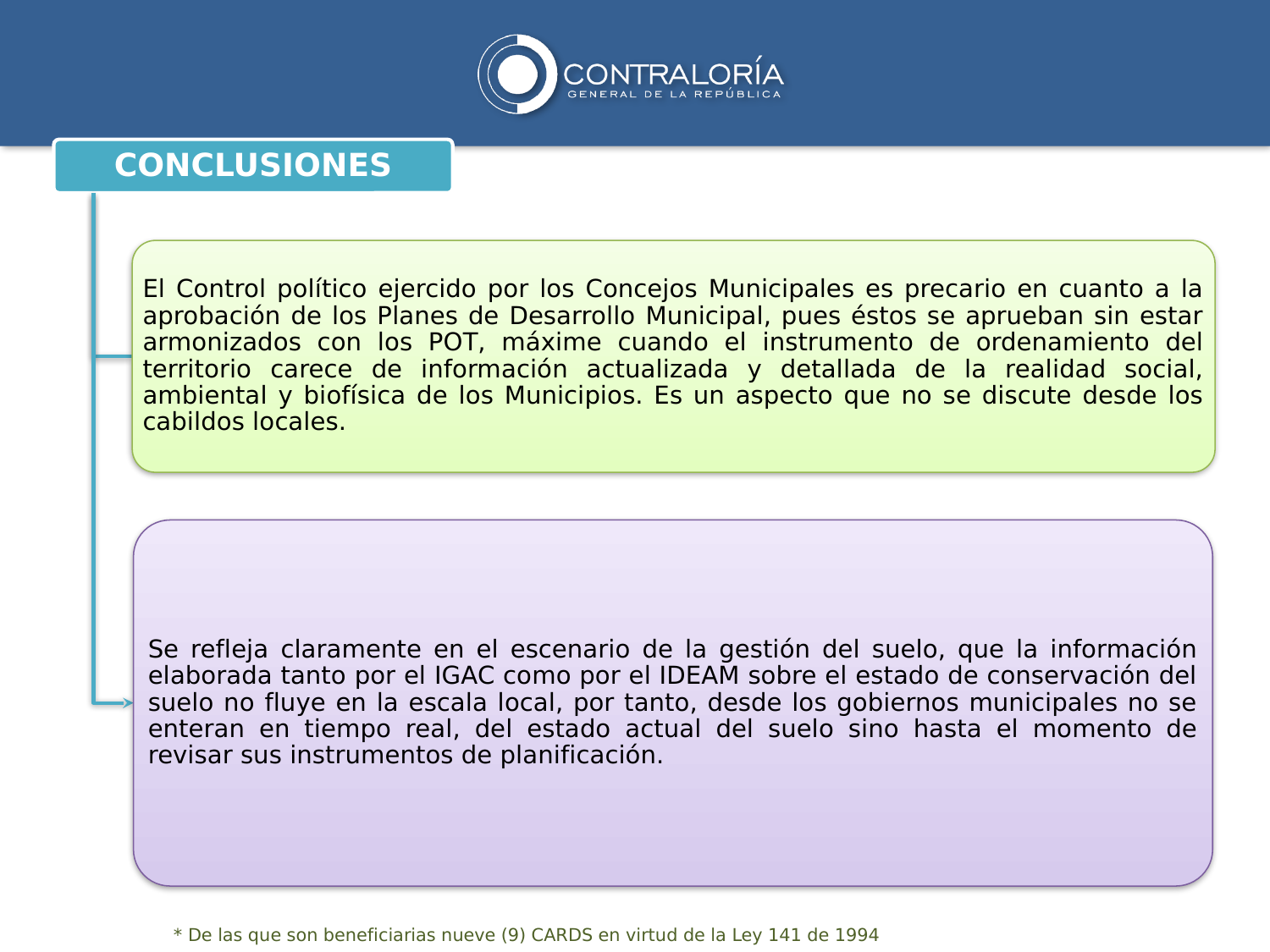

CONCLUSIONES

El Control político ejercido por los Concejos Municipales es precario en cuanto a la aprobación de los Planes de Desarrollo Municipal, pues éstos se aprueban sin estar armonizados con los POT, máxime cuando el instrumento de ordenamiento del territorio carece de información actualizada y detallada de la realidad social, ambiental y biofísica de los Municipios. Es un aspecto que no se discute desde los cabildos locales.

Se refleja claramente en el escenario de la gestión del suelo, que la información elaborada tanto por el IGAC como por el IDEAM sobre el estado de conservación del suelo no fluye en la escala local, por tanto, desde los gobiernos municipales no se enteran en tiempo real, del estado actual del suelo sino hasta el momento de revisar sus instrumentos de planificación.
* De las que son beneficiarias nueve (9) CARDS en virtud de la Ley 141 de 1994